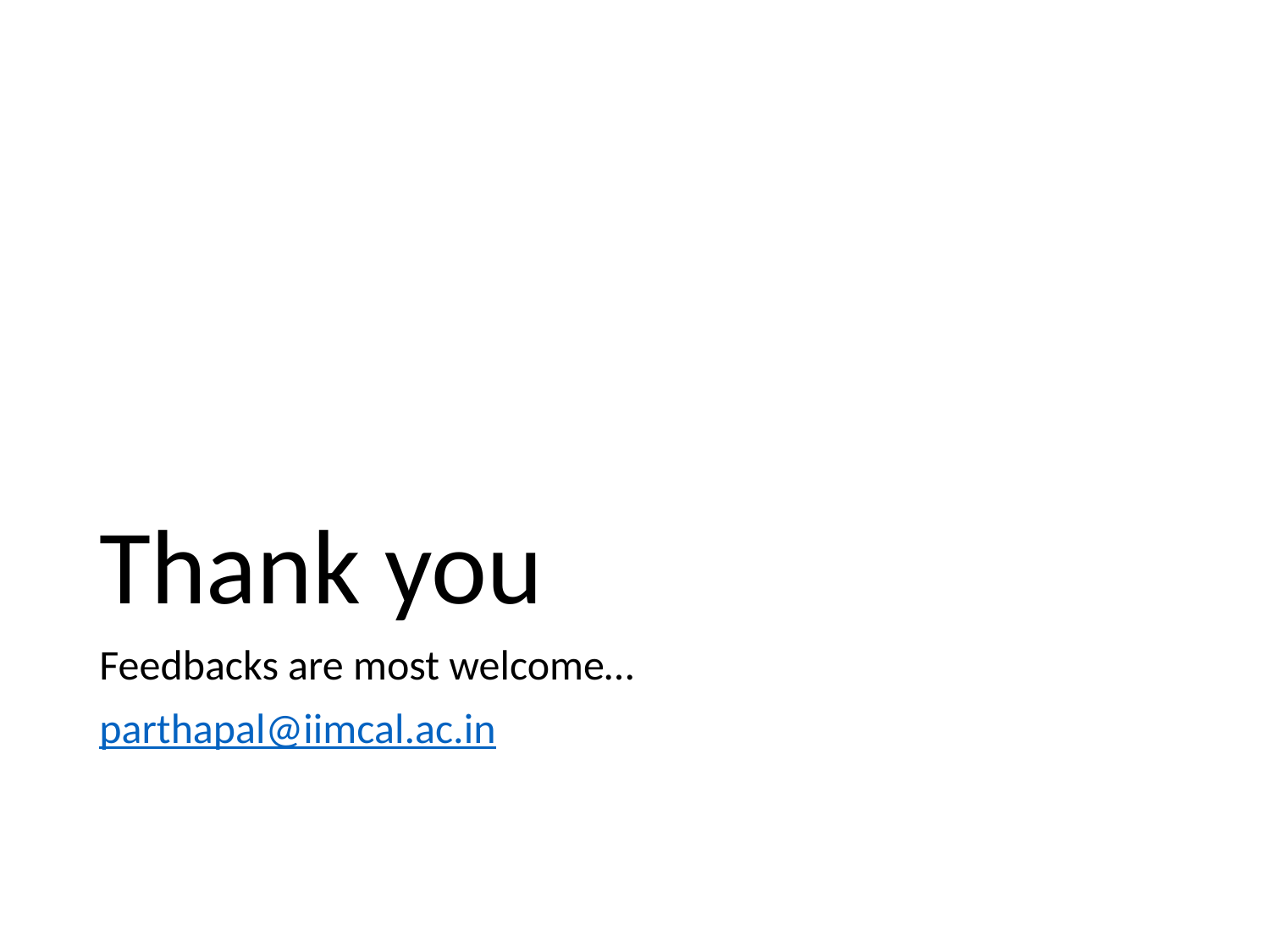

# Thank you
Feedbacks are most welcome…
parthapal@iimcal.ac.in